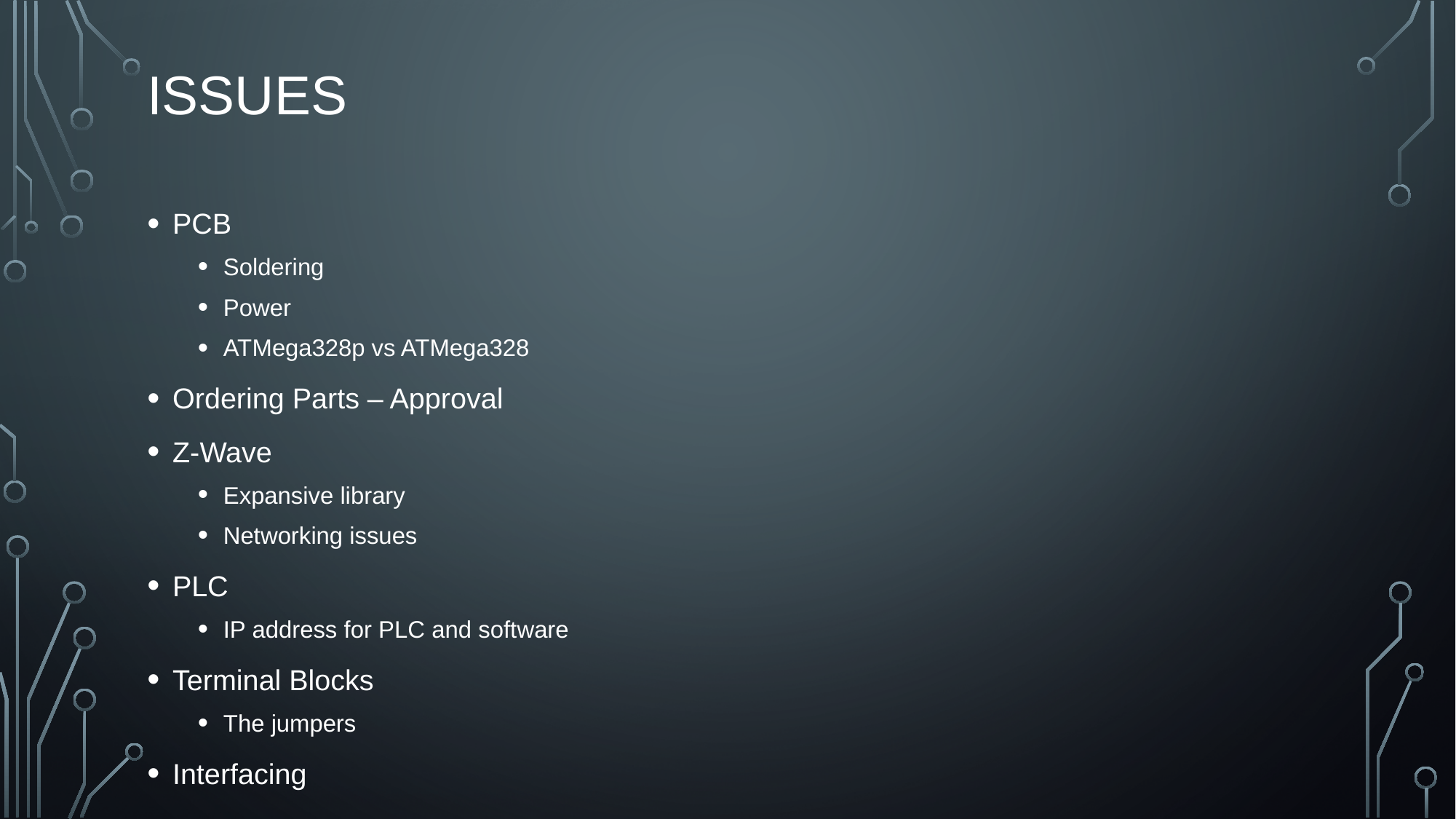

# Issues
PCB
Soldering
Power
ATMega328p vs ATMega328
Ordering Parts – Approval
Z-Wave
Expansive library
Networking issues
PLC
IP address for PLC and software
Terminal Blocks
The jumpers
Interfacing